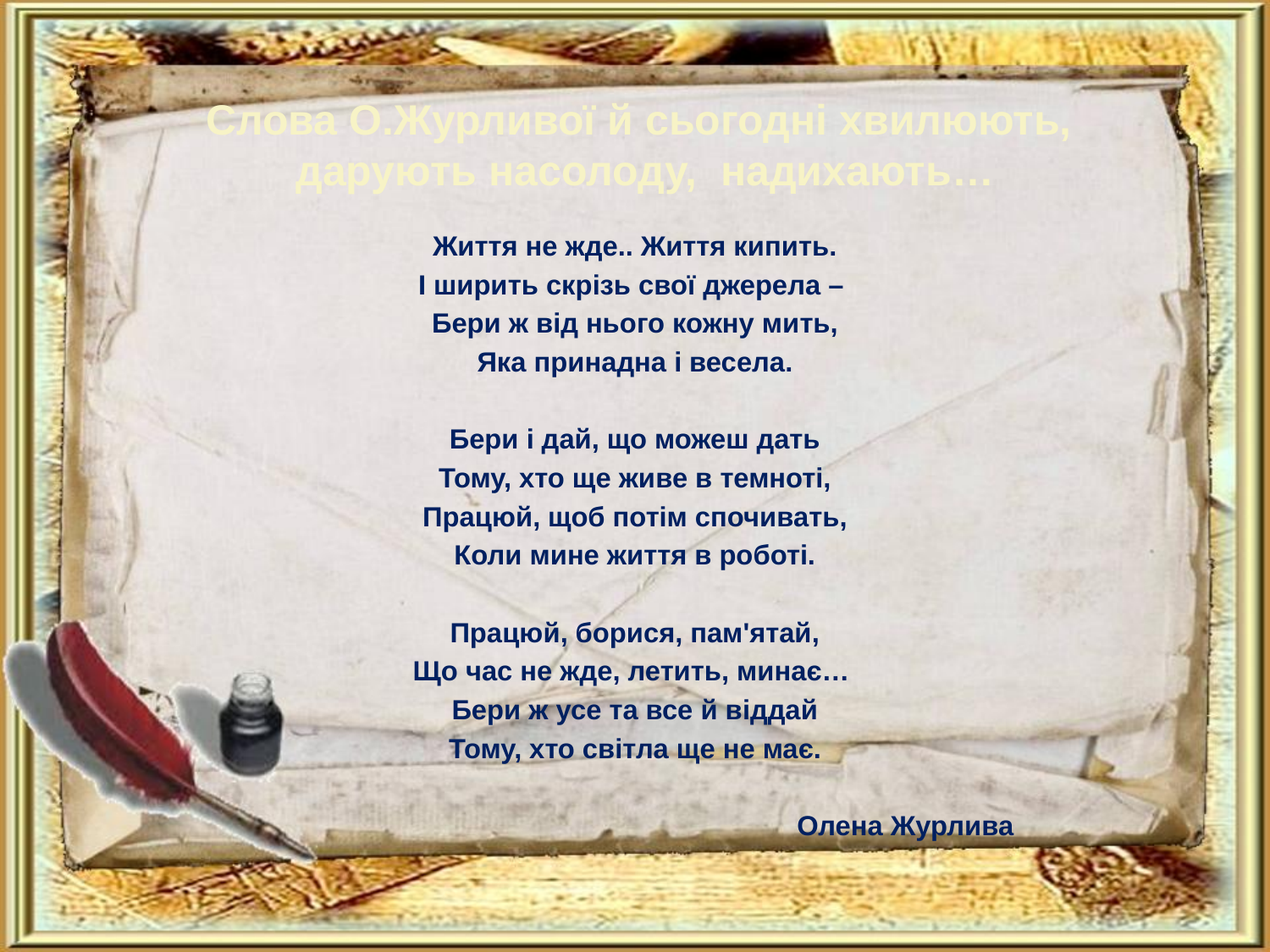

#
Слова О.Журливої й сьогодні хвилюють,
дарують насолоду,  надихають…
Життя не жде.. Життя кипить.
І ширить скрізь свої джерела –
Бери ж від нього кожну мить,
Яка принадна і весела.

Бери і дай, що можеш дать
Тому, хто ще живе в темноті,
Працюй, щоб потім спочивать,
Коли мине життя в роботі.

Працюй, борися, пам'ятай,
Що час не жде, летить, минає…
Бери ж усе та все й віддай
Тому, хто світла ще не має.

                                                                       Олена Журлива